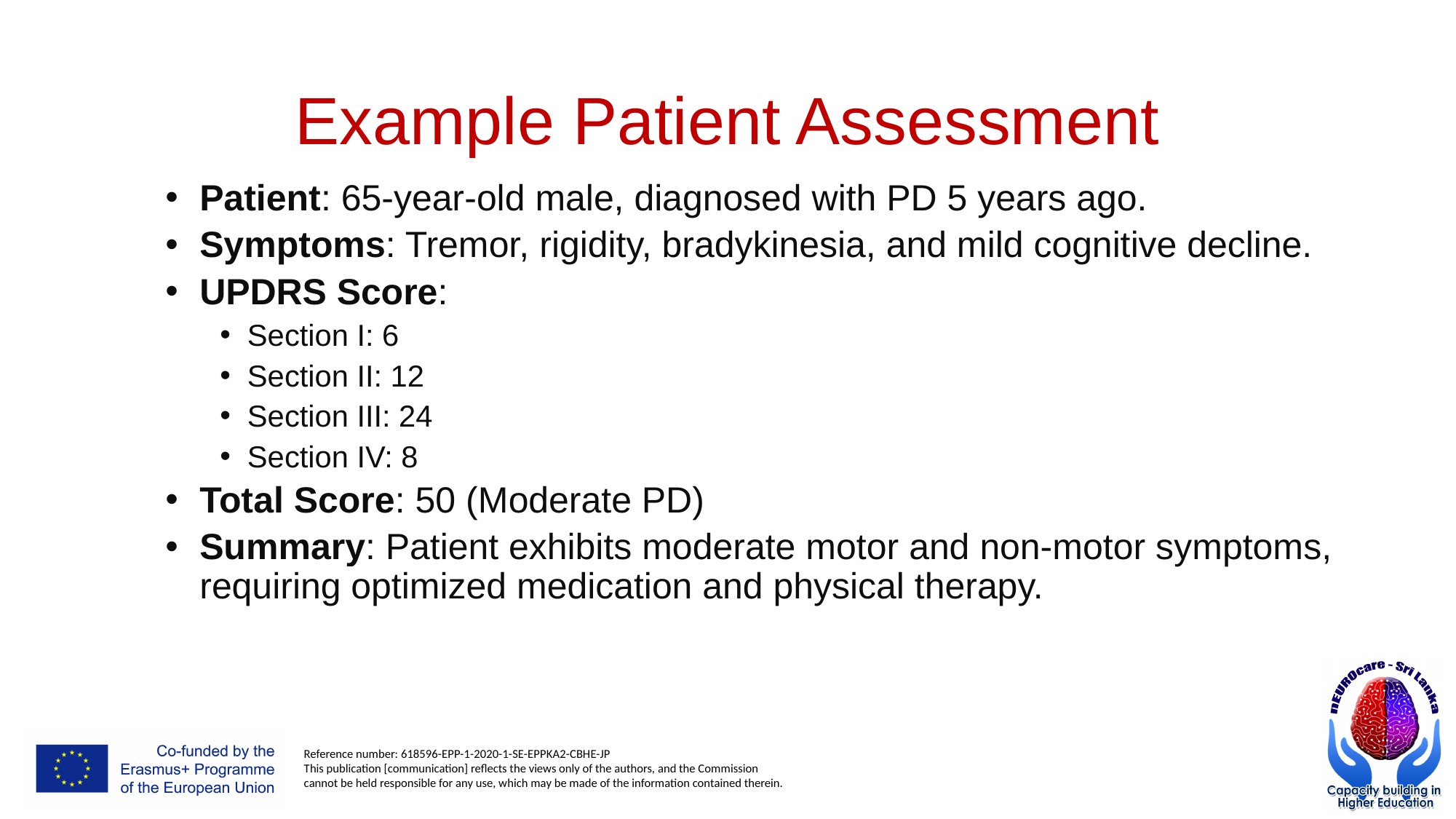

# Example Patient Assessment

Patient: 65-year-old male, diagnosed with PD 5 years ago.
Symptoms: Tremor, rigidity, bradykinesia, and mild cognitive decline.
UPDRS Score:
Section I: 6
Section II: 12
Section III: 24
Section IV: 8
Total Score: 50 (Moderate PD)
Summary: Patient exhibits moderate motor and non-motor symptoms, requiring optimized medication and physical therapy.